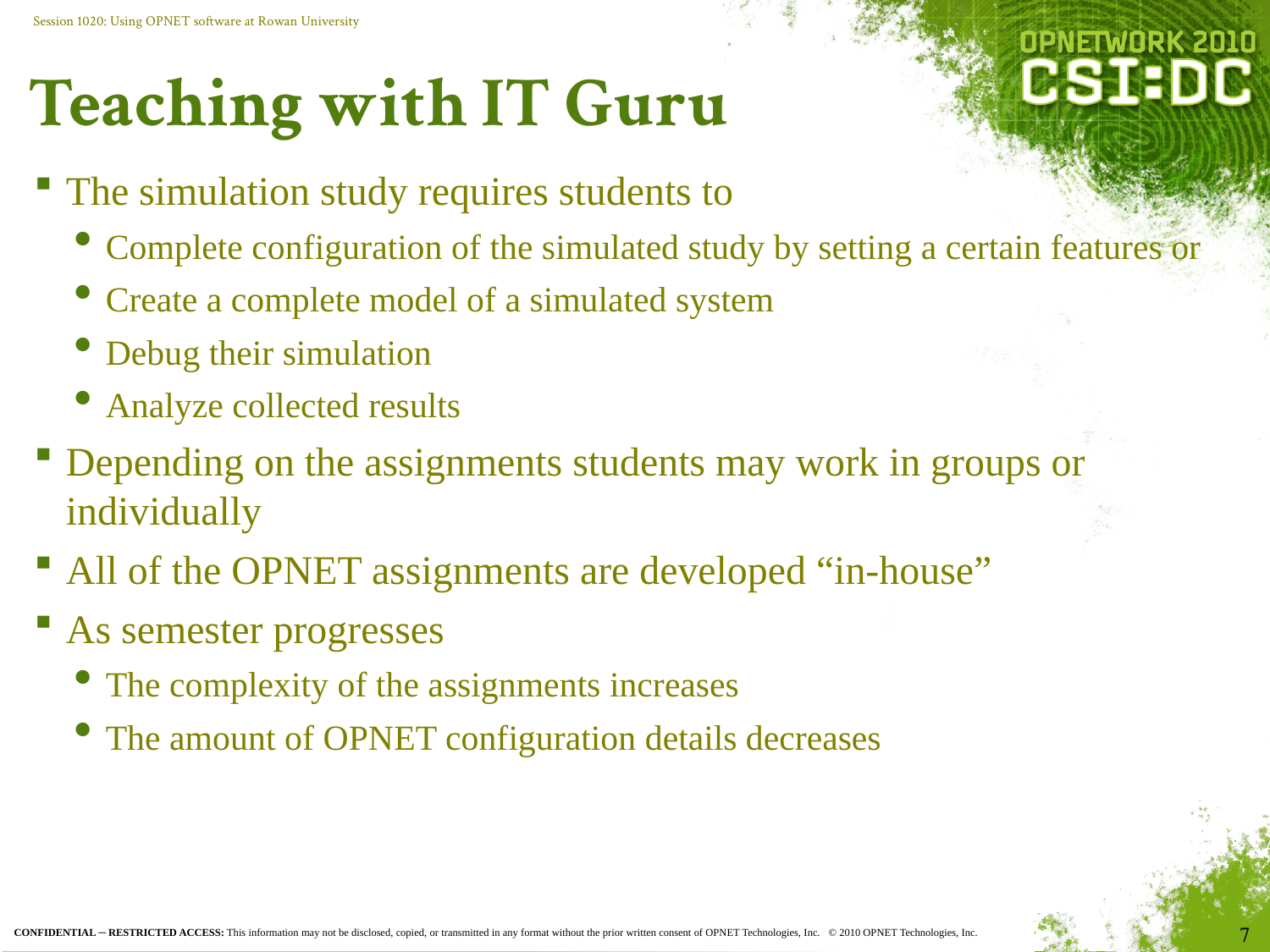

# Teaching with IT Guru
The simulation study requires students to
Complete configuration of the simulated study by setting a certain features or
Create a complete model of a simulated system
Debug their simulation
Analyze collected results
Depending on the assignments students may work in groups or individually
All of the OPNET assignments are developed “in-house”
As semester progresses
The complexity of the assignments increases
The amount of OPNET configuration details decreases